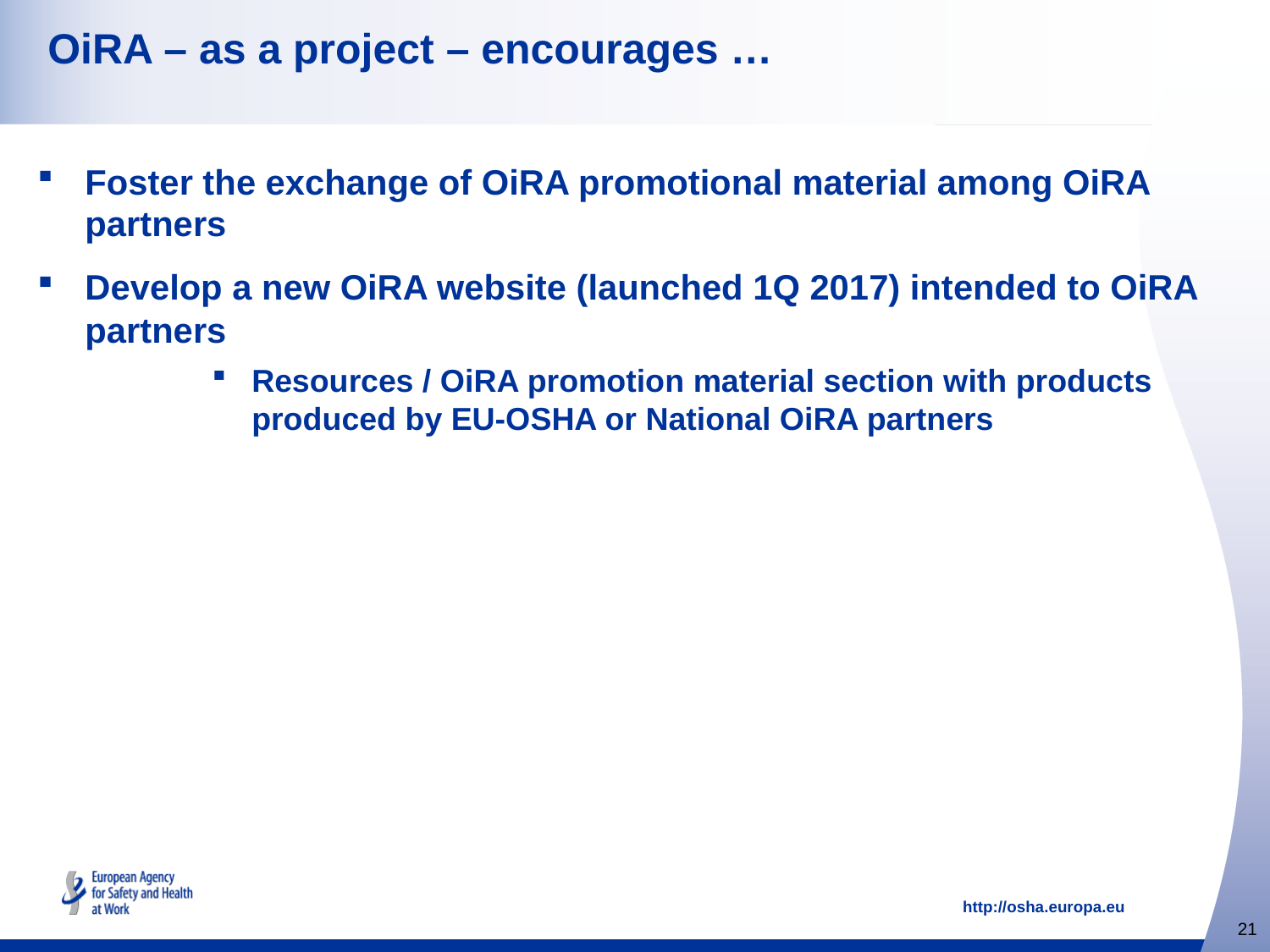

# OiRA – as a project – encourages …
Foster the exchange of OiRA promotional material among OiRA partners
Develop a new OiRA website (launched 1Q 2017) intended to OiRA partners
Resources / OiRA promotion material section with products produced by EU-OSHA or National OiRA partners